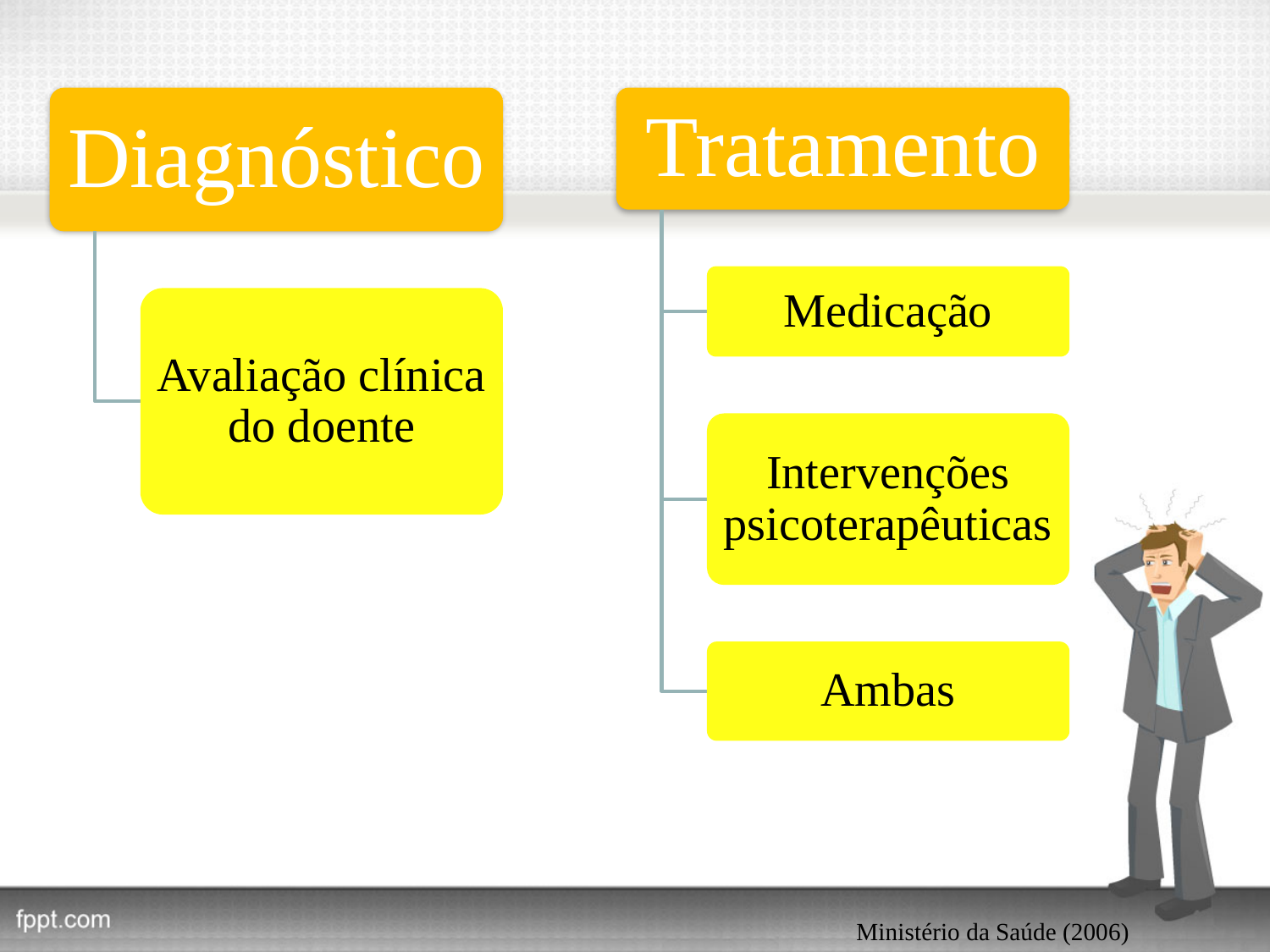

Diagnóstico
Avaliação clínica do doente
Tratamento
Medicação
Intervenções psicoterapêuticas
Ambas
Ministério da Saúde (2006)